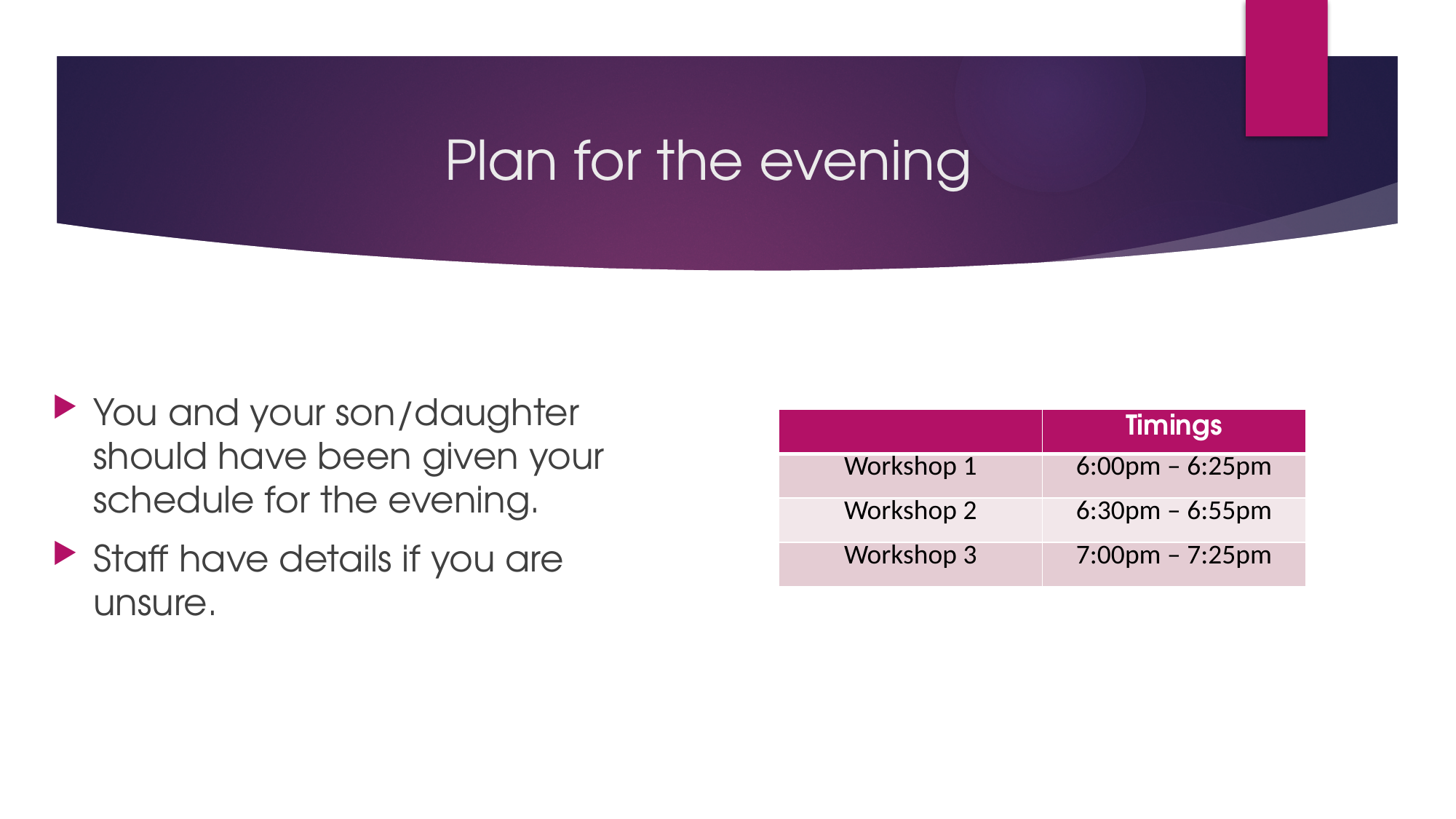

# Plan for the evening
You and your son/daughter should have been given your schedule for the evening.
Staff have details if you are unsure.
|  | Timings |
| --- | --- |
| Workshop 1 | 6:00pm – 6:25pm |
| Workshop 2 | 6:30pm – 6:55pm |
| Workshop 3 | 7:00pm – 7:25pm |